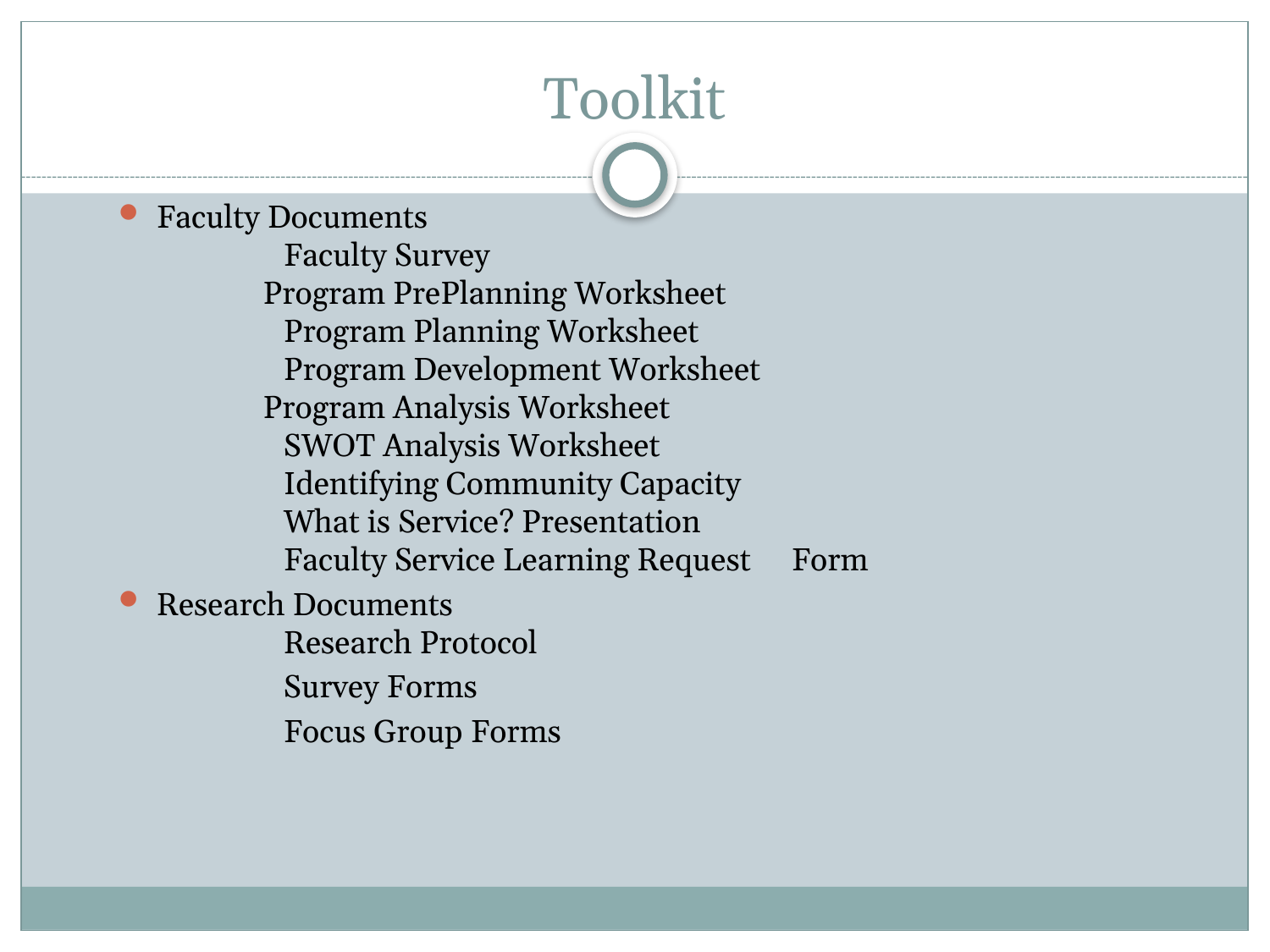

# Toolkit
Faculty Documents
	Faculty Survey
              Program PrePlanning Worksheet
	Program Planning Worksheet
	Program Development Worksheet
              Program Analysis Worksheet
	SWOT Analysis Worksheet
	Identifying Community Capacity
	What is Service? Presentation
	Faculty Service Learning Request 	Form
Research Documents
	Research Protocol
		Survey Forms
		Focus Group Forms